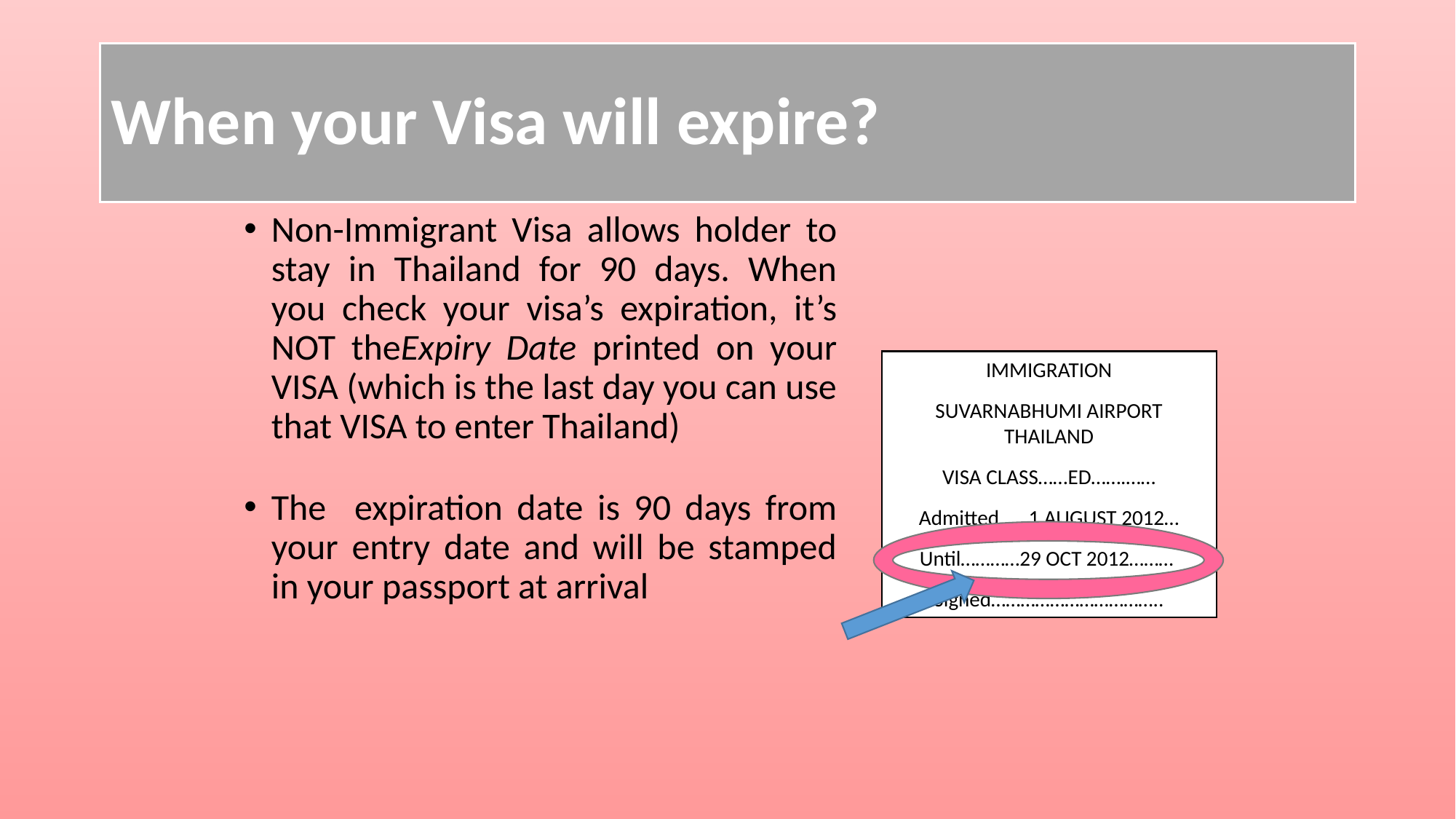

# When your Visa will expire?
Non-Immigrant Visa allows holder to stay in Thailand for 90 days. When you check your visa’s expiration, it’s NOT theExpiry Date printed on your VISA (which is the last day you can use that VISA to enter Thailand)
The  expiration date is 90 days from your entry date and will be stamped in your passport at arrival
IMMIGRATION
SUVARNABHUMI AIRPORT THAILAND
VISA CLASS……ED…….……
Admitted……1 AUGUST 2012…
Until…………29 OCT 2012………
Signed……………………………..